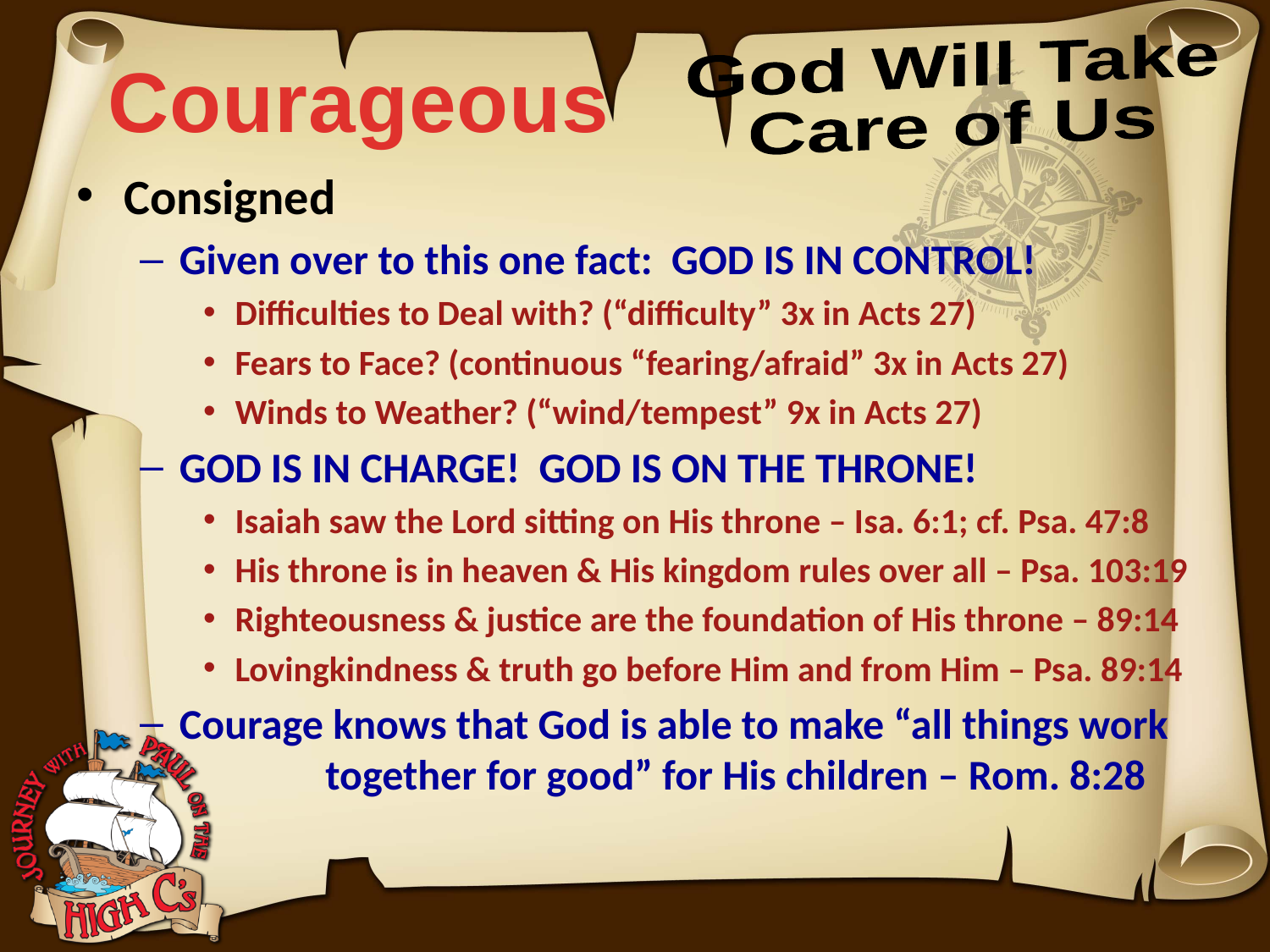

God Will Take
Care of Us
Courageous
Consigned
Given over to this one fact:  GOD IS IN CONTROL!
Difficulties to Deal with? (“difficulty” 3x in Acts 27)
Fears to Face? (continuous “fearing/afraid” 3x in Acts 27)
Winds to Weather? (“wind/tempest” 9x in Acts 27)
GOD IS IN CHARGE!  GOD IS ON THE THRONE!
Isaiah saw the Lord sitting on His throne – Isa. 6:1; cf. Psa. 47:8
His throne is in heaven & His kingdom rules over all – Psa. 103:19
Righteousness & justice are the foundation of His throne – 89:14
Lovingkindness & truth go before Him and from Him – Psa. 89:14
Courage knows that God is able to make “all things work 	  together for good” for His children – Rom. 8:28